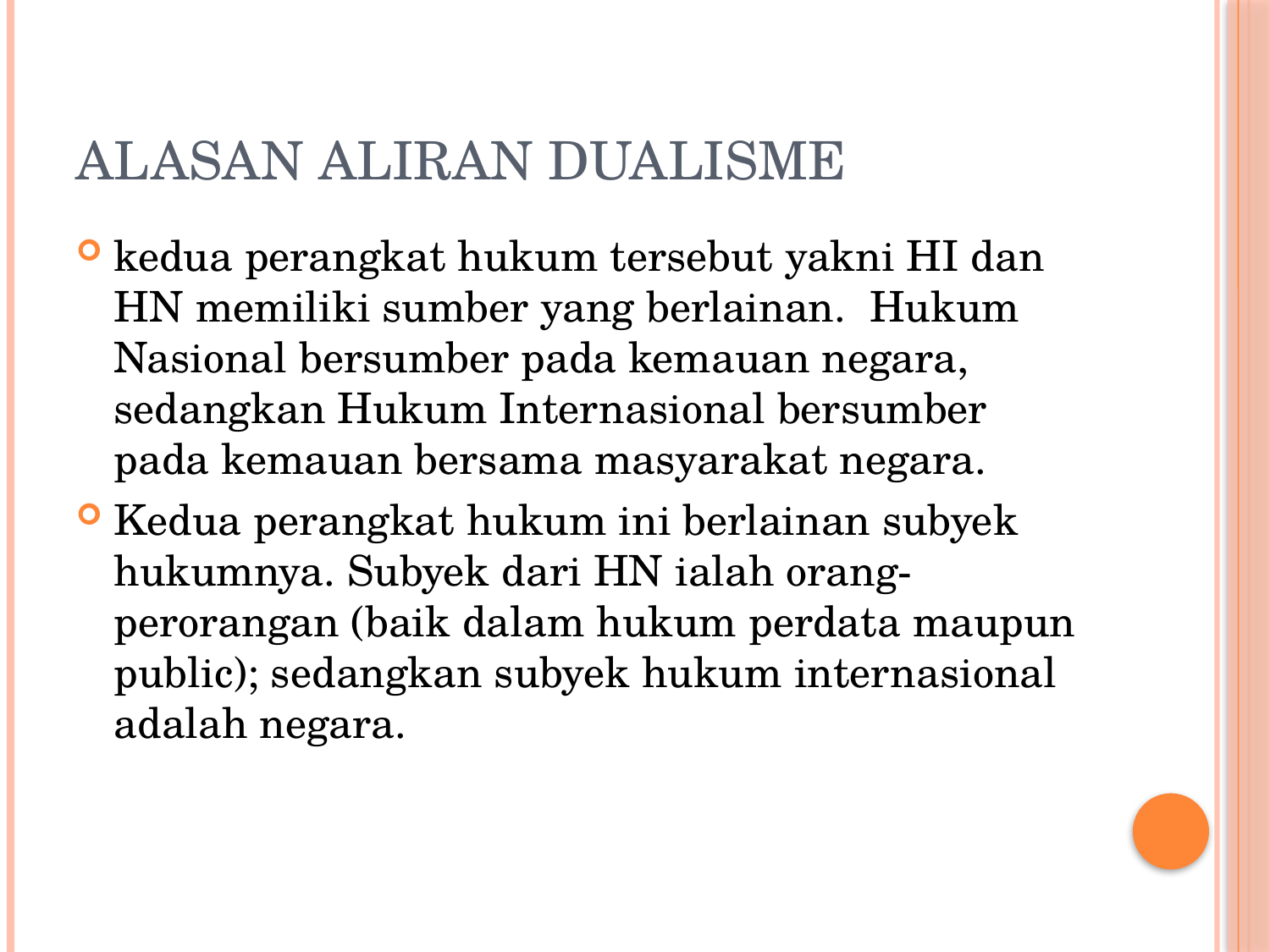

# Alasan Aliran DUALISME
kedua perangkat hukum tersebut yakni HI dan HN memiliki sumber yang berlainan.  Hukum Nasional bersumber pada kemauan negara, sedangkan Hukum Internasional bersumber pada kemauan bersama masyarakat negara.
Kedua perangkat hukum ini berlainan subyek hukumnya. Subyek dari HN ialah orang-perorangan (baik dalam hukum perdata maupun public); sedangkan subyek hukum internasional adalah negara.